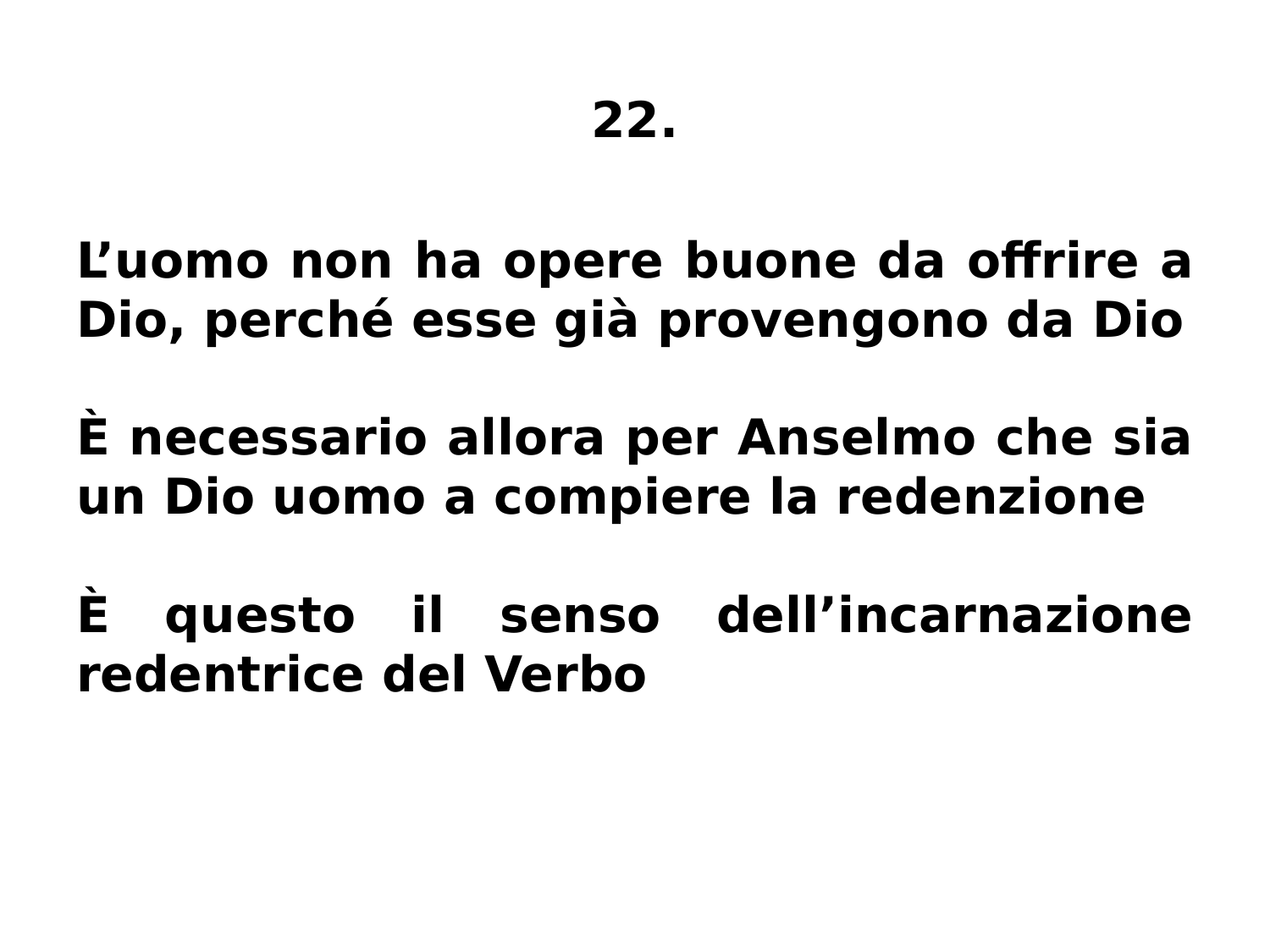

# 22.
L’uomo non ha opere buone da offrire a Dio, perché esse già provengono da Dio

È necessario allora per Anselmo che sia un Dio uomo a compiere la redenzione

È questo il senso dell’incarnazione redentrice del Verbo